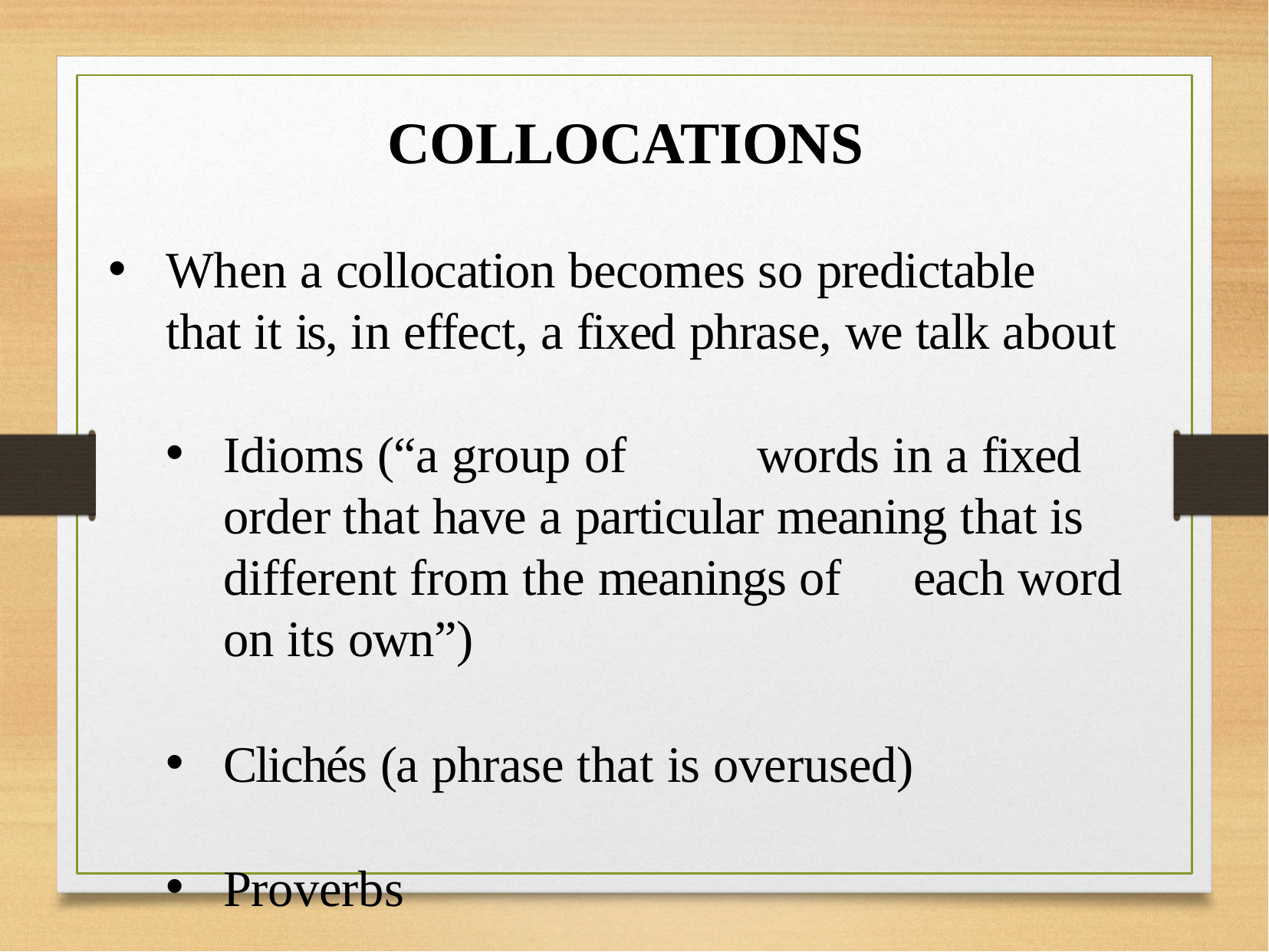

# COLLOCATIONS
When a collocation becomes so predictable that it is, in effect, a fixed phrase, we talk about

Idioms (“a group of	words in a fixed order that have a particular meaning that is different from the meanings of	each word on its own”)

Clichés (a phrase that is overused)

Proverbs